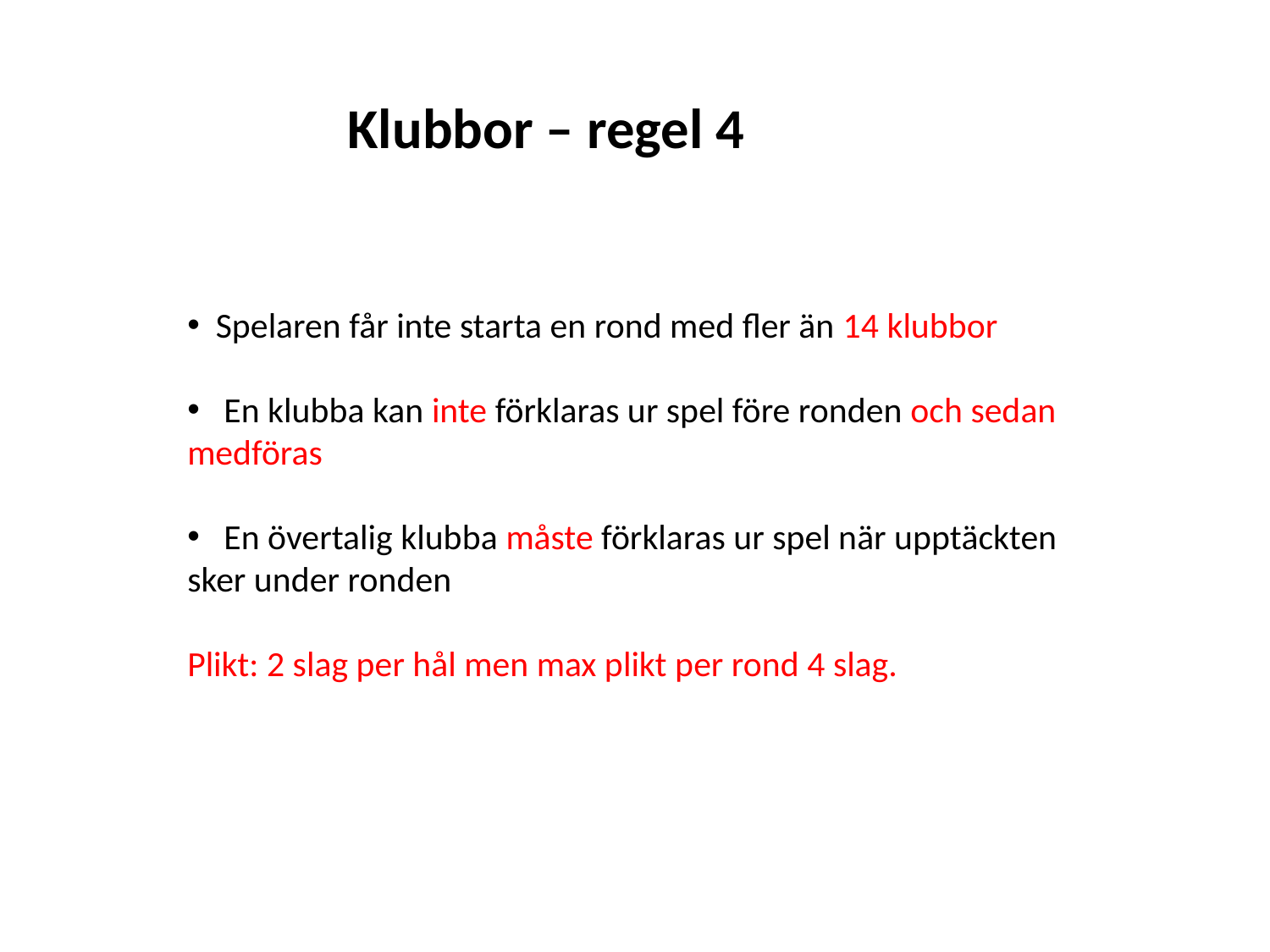

Klubbor – regel 4
  Spelaren får inte starta en rond med fler än 14 klubbor

   En klubba kan inte förklaras ur spel före ronden och sedan medföras

   En övertalig klubba måste förklaras ur spel när upptäckten sker under ronden

Plikt: 2 slag per hål men max plikt per rond 4 slag.